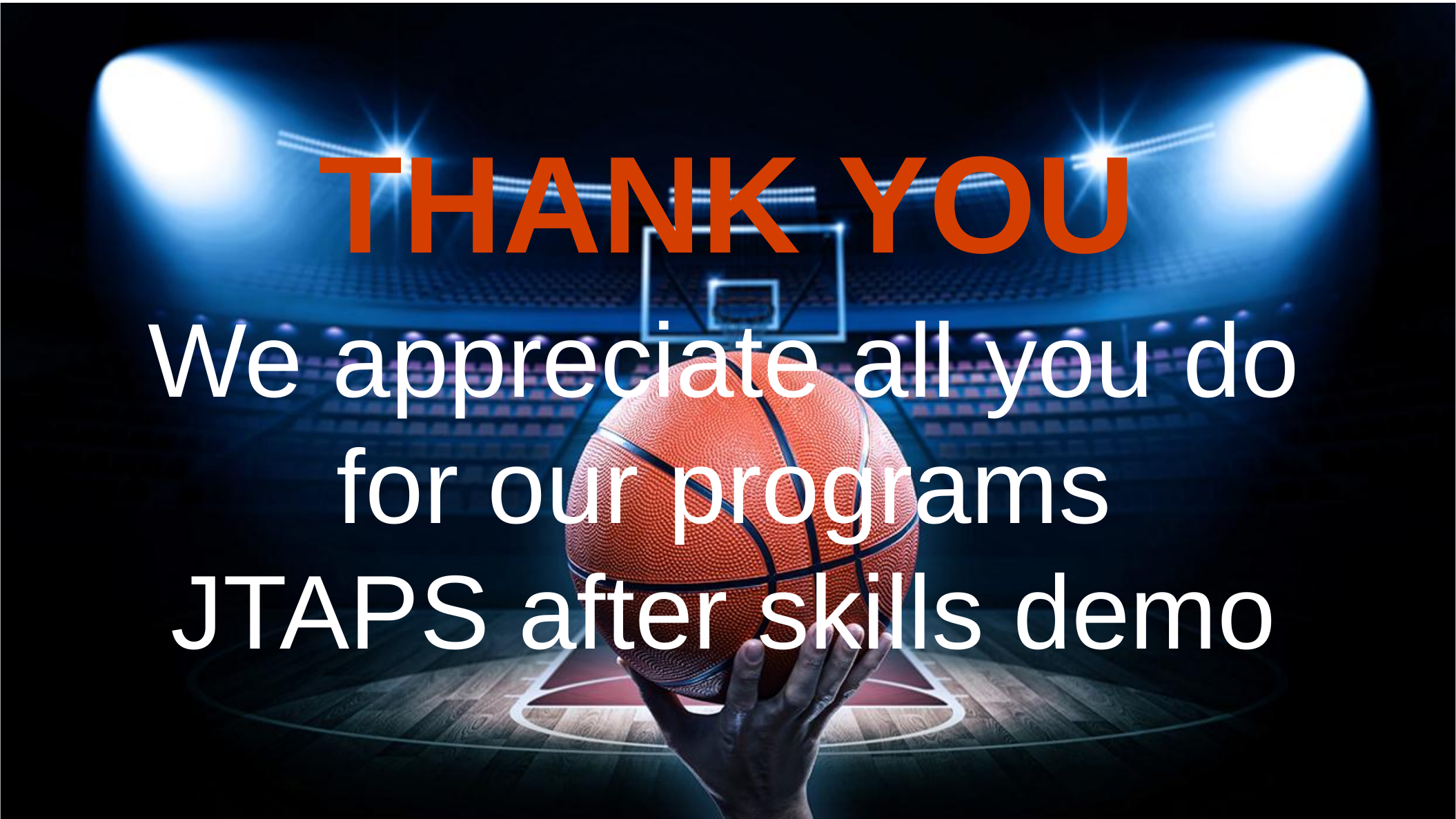

THANK YOU
We appreciate all you do for our programs
JTAPS after skills demo